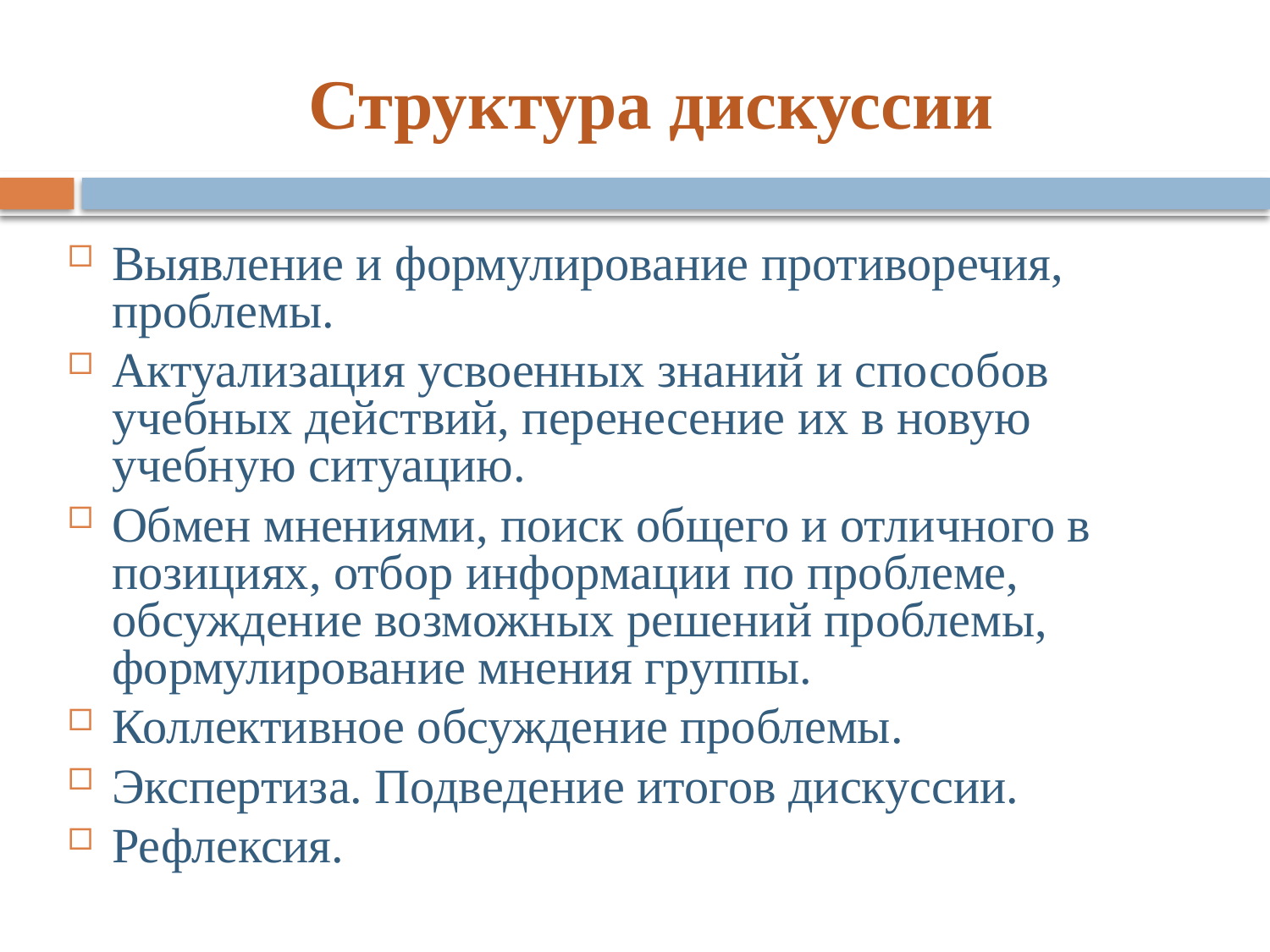

# Структура дискуссии
Выявление и формулирование противоречия, проблемы.
Актуализация усвоенных знаний и способов учебных действий, перенесение их в новую учебную ситуацию.
Обмен мнениями, поиск общего и отличного в позициях, отбор информации по проблеме, обсуждение возможных решений проблемы, формулирование мнения группы.
Коллективное обсуждение проблемы.
Экспертиза. Подведение итогов дискуссии.
Рефлексия.